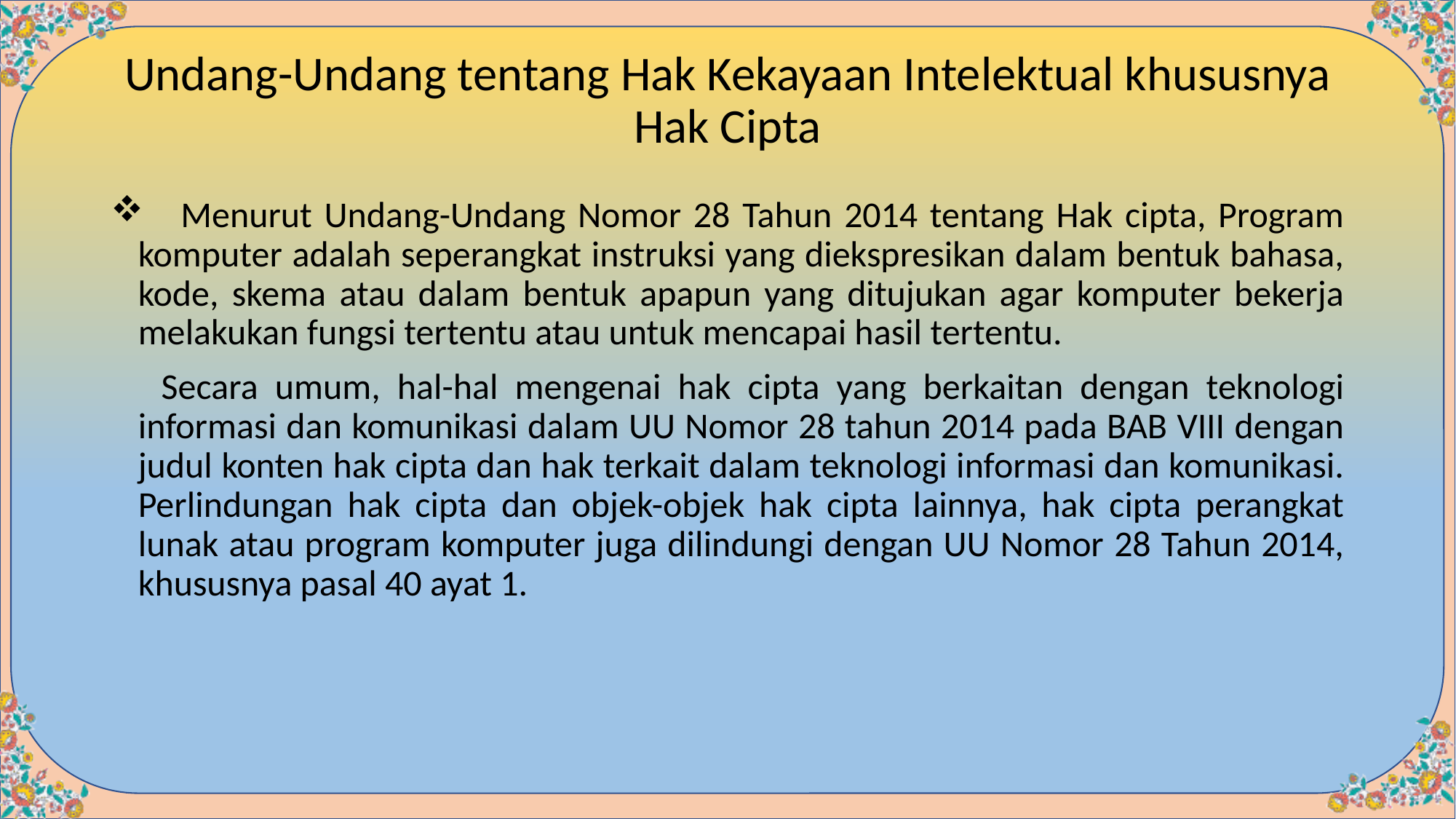

# Undang-Undang tentang Hak Kekayaan Intelektual khususnya Hak Cipta
   Menurut Undang-Undang Nomor 28 Tahun 2014 tentang Hak cipta, Program komputer adalah seperangkat instruksi yang diekspresikan dalam bentuk bahasa, kode, skema atau dalam bentuk apapun yang ditujukan agar komputer bekerja melakukan fungsi tertentu atau untuk mencapai hasil tertentu.
   Secara umum, hal-hal mengenai hak cipta yang berkaitan dengan teknologi informasi dan komunikasi dalam UU Nomor 28 tahun 2014 pada BAB VIII dengan judul konten hak cipta dan hak terkait dalam teknologi informasi dan komunikasi. Perlindungan hak cipta dan objek-objek hak cipta lainnya, hak cipta perangkat lunak atau program komputer juga dilindungi dengan UU Nomor 28 Tahun 2014, khususnya pasal 40 ayat 1.